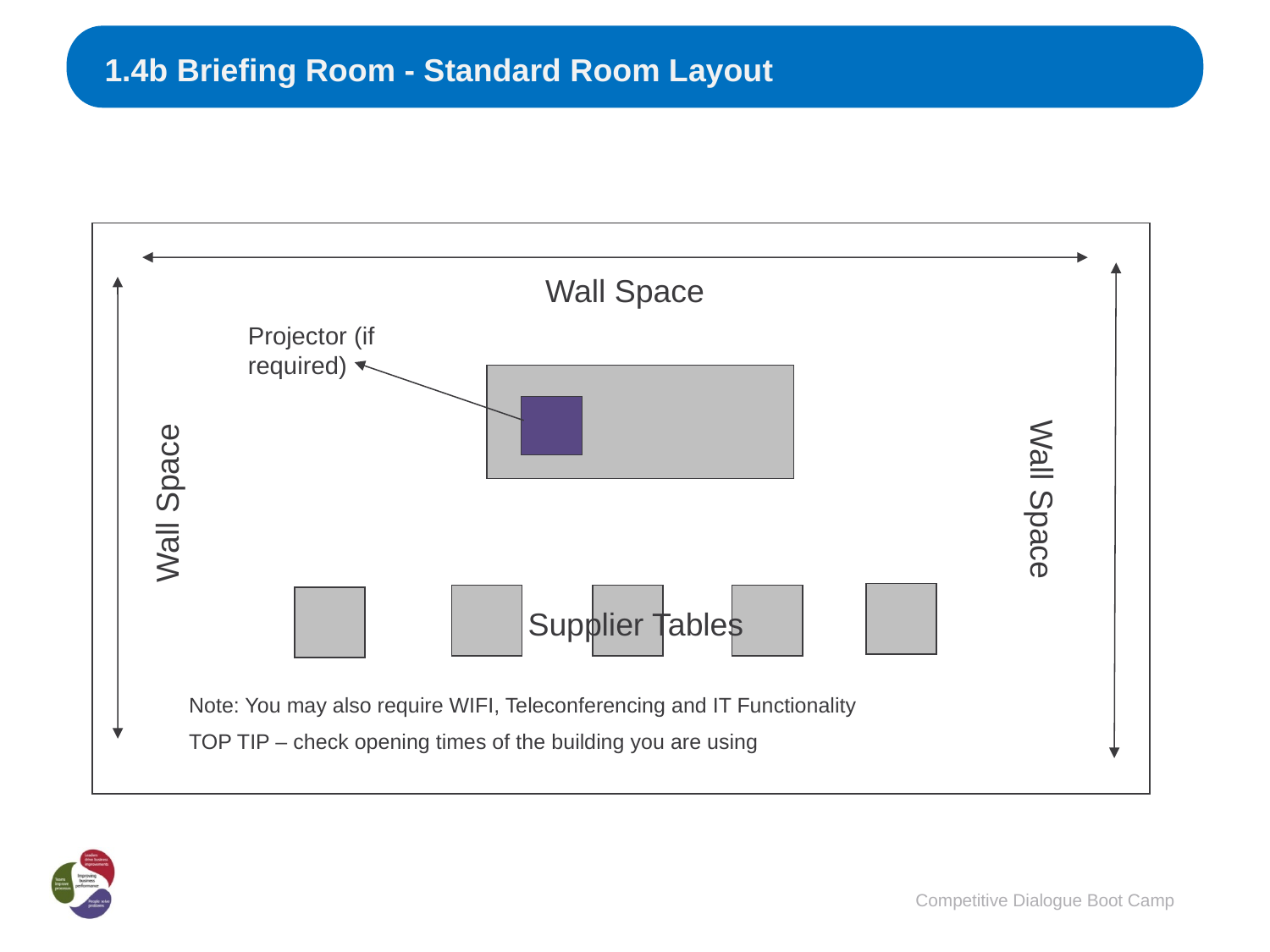

1.4b Briefing Room - Standard Room Layout

Wall Space

Wall Space
Wall Space
Note: You may also require WIFI, Teleconferencing and IT Functionality
TOP TIP – check opening times of the building you are using
Supplier Tables
Projector (if required)